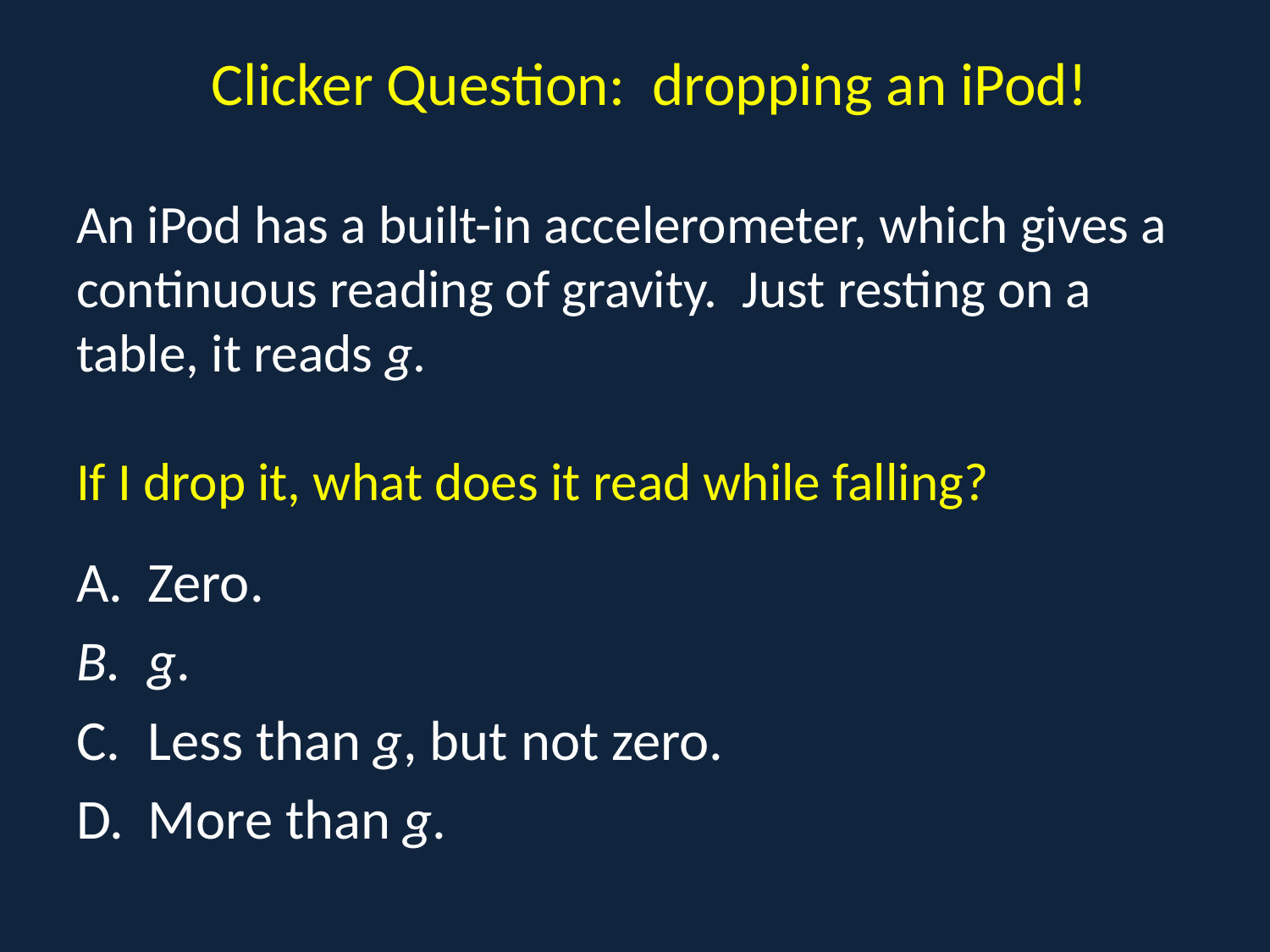

# Clicker Question:  dropping an iPod! An iPod has a built-in accelerometer, which gives a continuous reading of gravity.  Just resting on a table, it reads g. If I drop it, what does it read while falling?
Zero.
g.
Less than g, but not zero.
More than g.